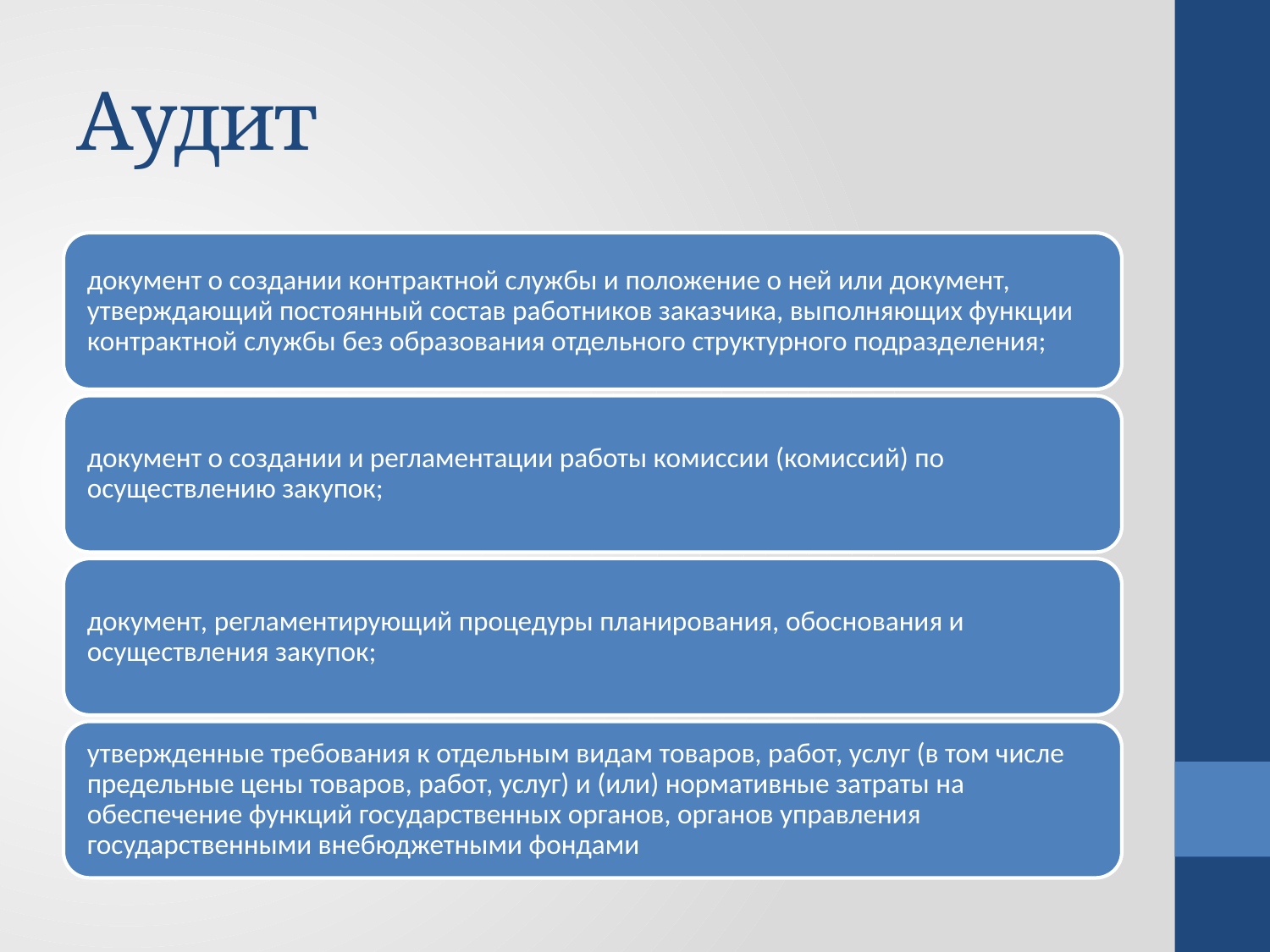

# Аудит
документ о создании контрактной службы и положение о ней или документ, утверждающий постоянный состав работников заказчика, выполняющих функции контрактной службы без образования отдельного структурного подразделения;
документ о создании и регламентации работы комиссии (комиссий) по осуществлению закупок;
документ, регламентирующий процедуры планирования, обоснования и осуществления закупок;
утвержденные требования к отдельным видам товаров, работ, услуг (в том числе предельные цены товаров, работ, услуг) и (или) нормативные затраты на обеспечение функций государственных органов, органов управления государственными внебюджетными фондами